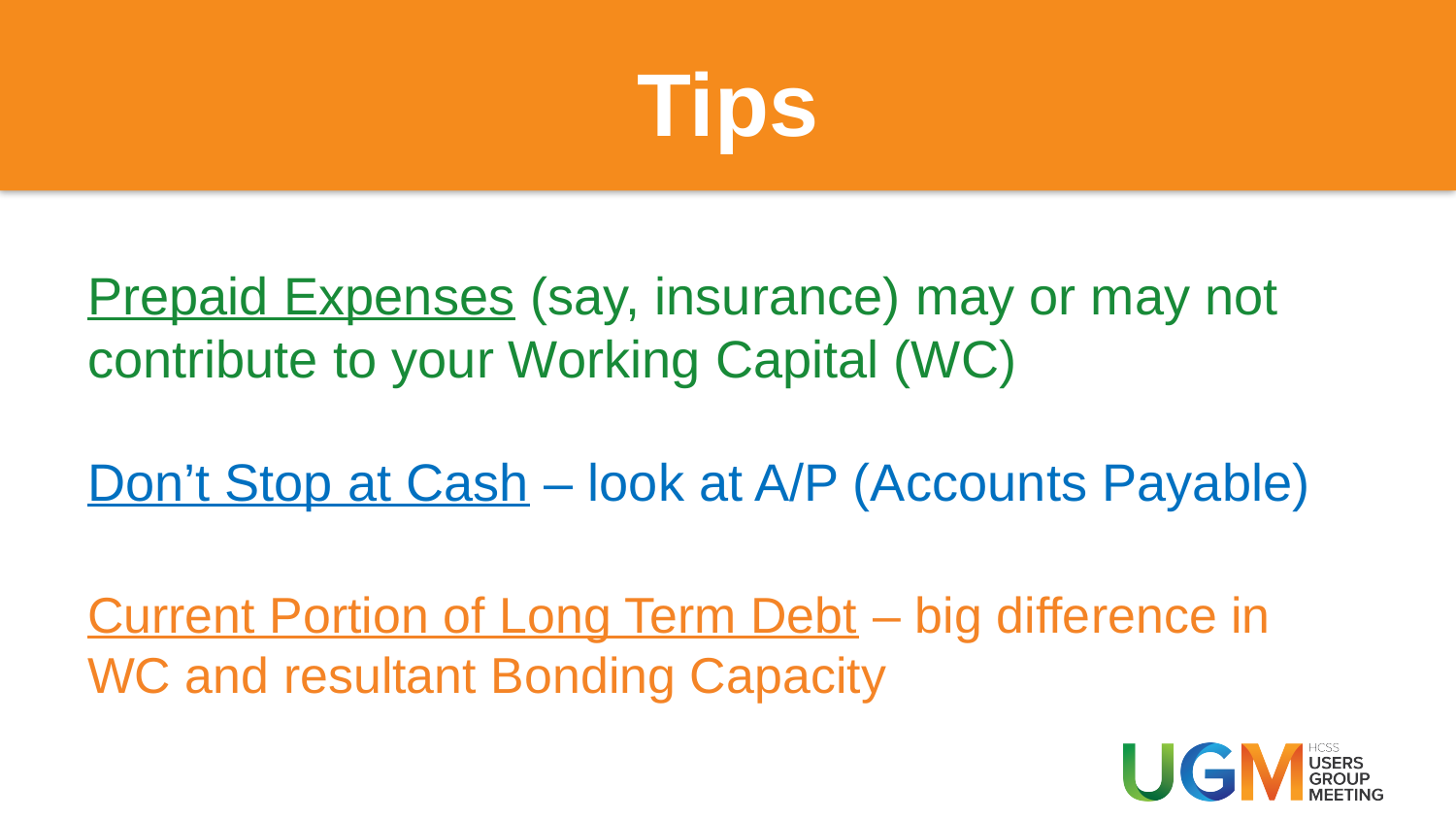

# Tips
Prepaid Expenses (say, insurance) may or may not contribute to your Working Capital (WC)
Don’t Stop at Cash – look at A/P (Accounts Payable)
Current Portion of Long Term Debt – big difference in WC and resultant Bonding Capacity